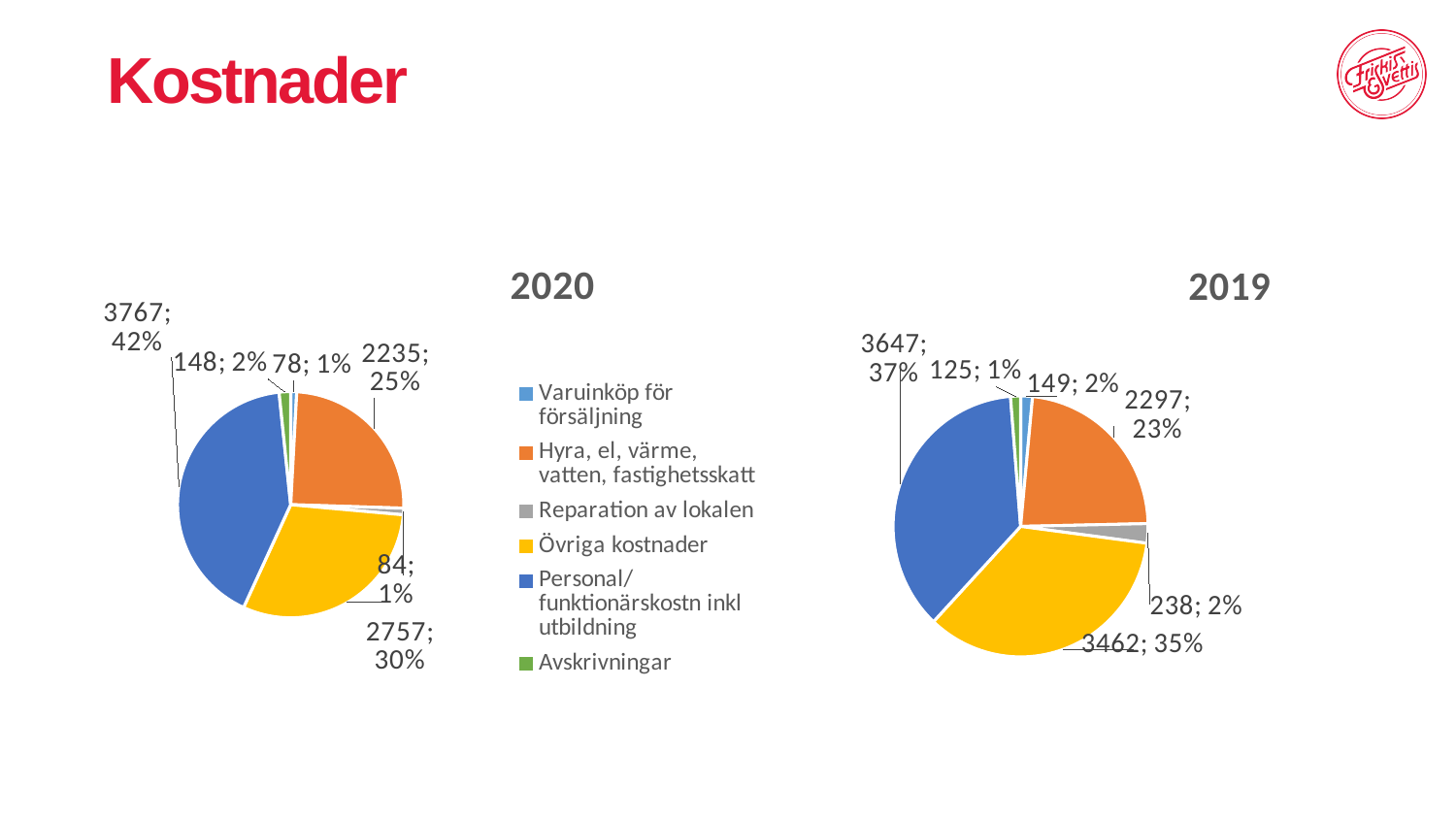

# Kostnader

### Chart:

| Category | 2020 |
|---|---|
| Varuinköp för försäljning | 78.0 |
| Hyra, el, värme, vatten, fastighetsskatt | 2235.0 |
| Reparation av lokalen | 84.0 |
| Övriga kostnader | 2757.0 |
| Personal/funktionärskostn inkl utbildning | 3767.0 |
| Avskrivningar | 148.0 |

### Chart:

| Category | 2019 |
|---|---|
| Varuinköp för försäljning | 149.0 |
| Hyra, el, värme, vatten, fastighetsskatt | 2297.0 |
| Reparation av lokalen | 238.0 |
| Övriga kostnader | 3462.0 |
| Personal/funktionärskostn inkl utbildning | 3647.0 |
| Avskrivningar | 125.0 |